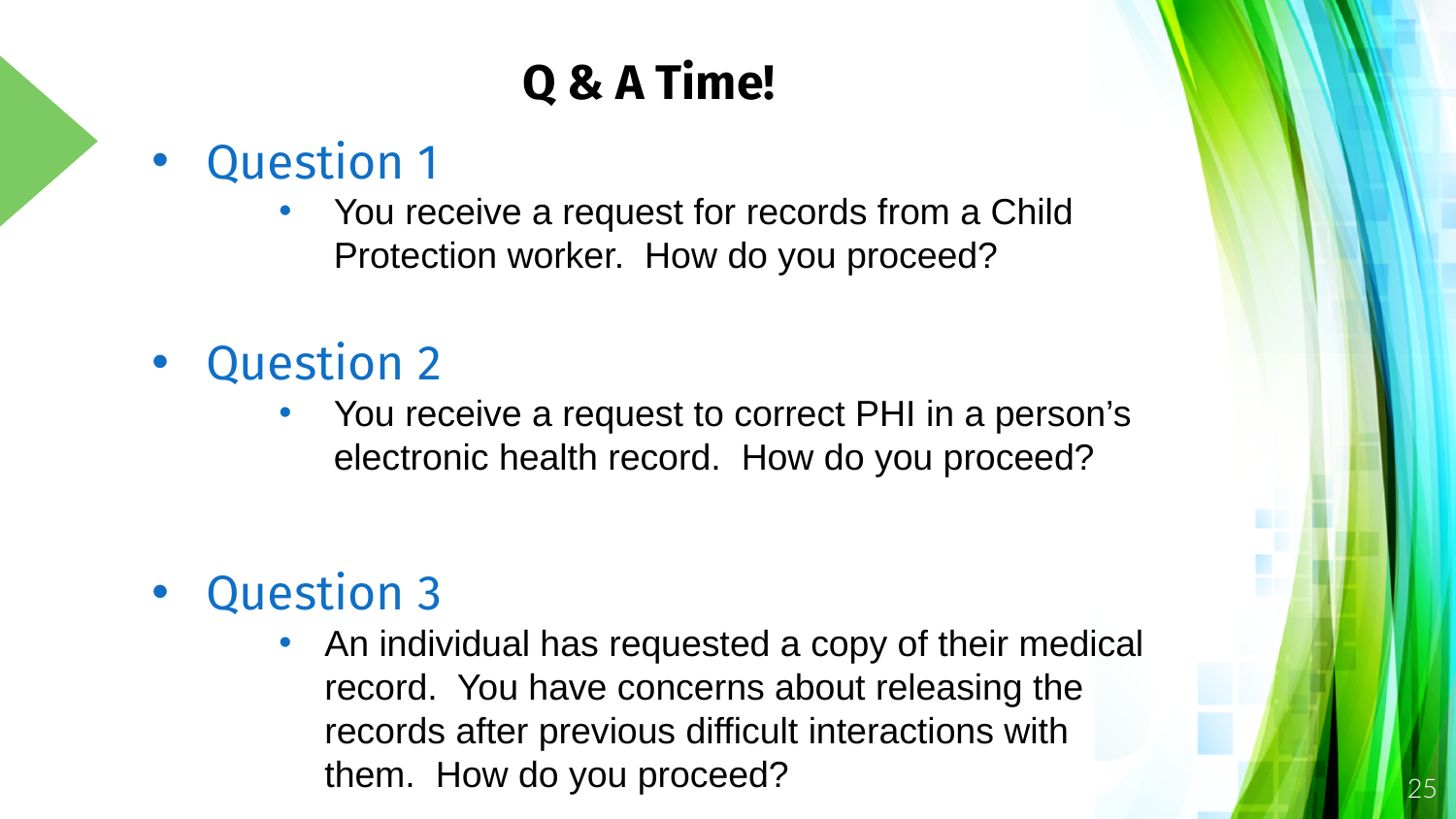

# Q & A Time!
Question 1
You receive a request for records from a Child Protection worker.  How do you proceed?

Question 2
You receive a request to correct PHI in a person’s electronic health record.  How do you proceed?

Question 3
An individual has requested a copy of their medical record.  You have concerns about releasing the records after previous difficult interactions with them.  How do you proceed?

25